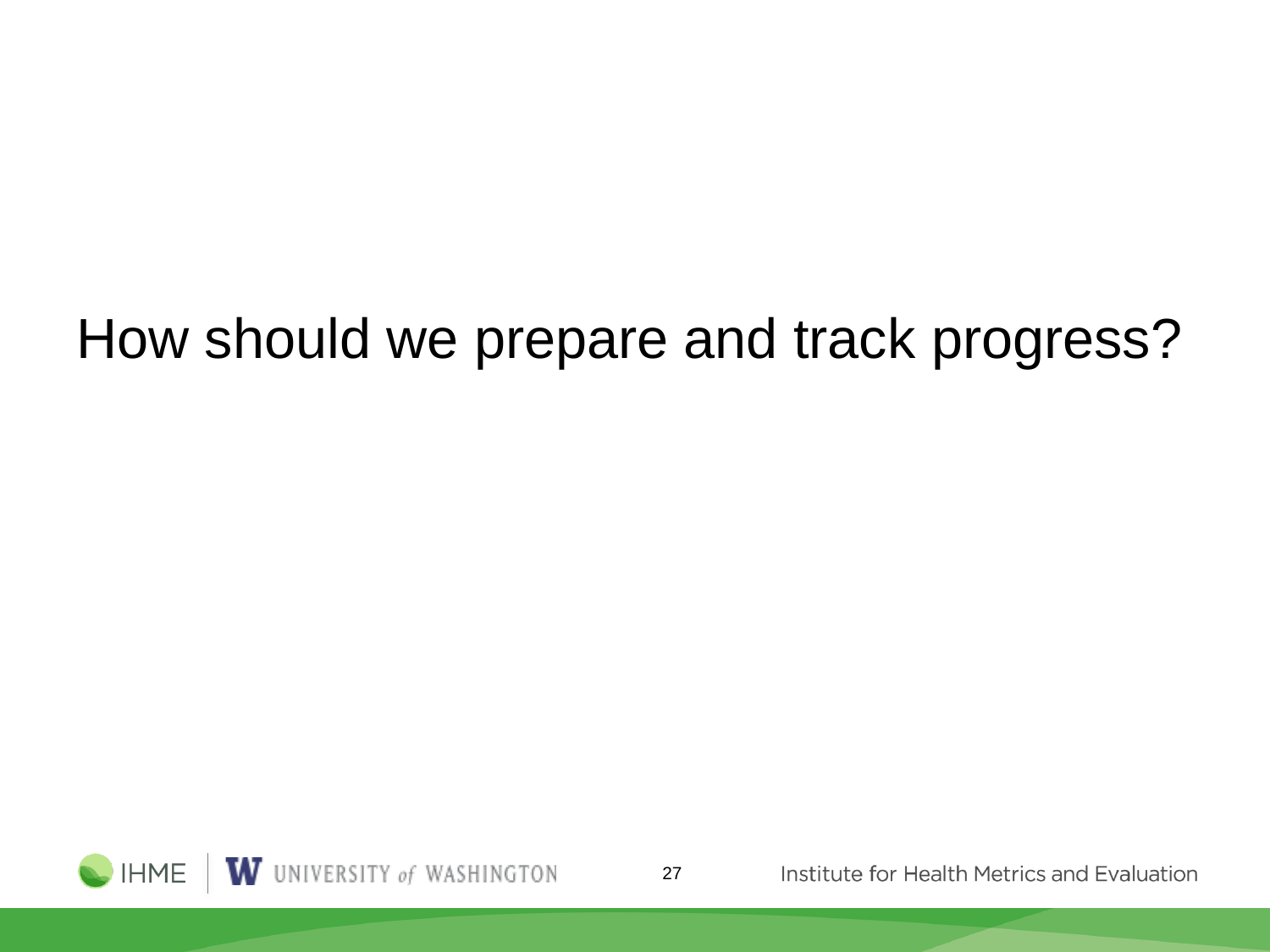

How should we prepare and track progress?

27